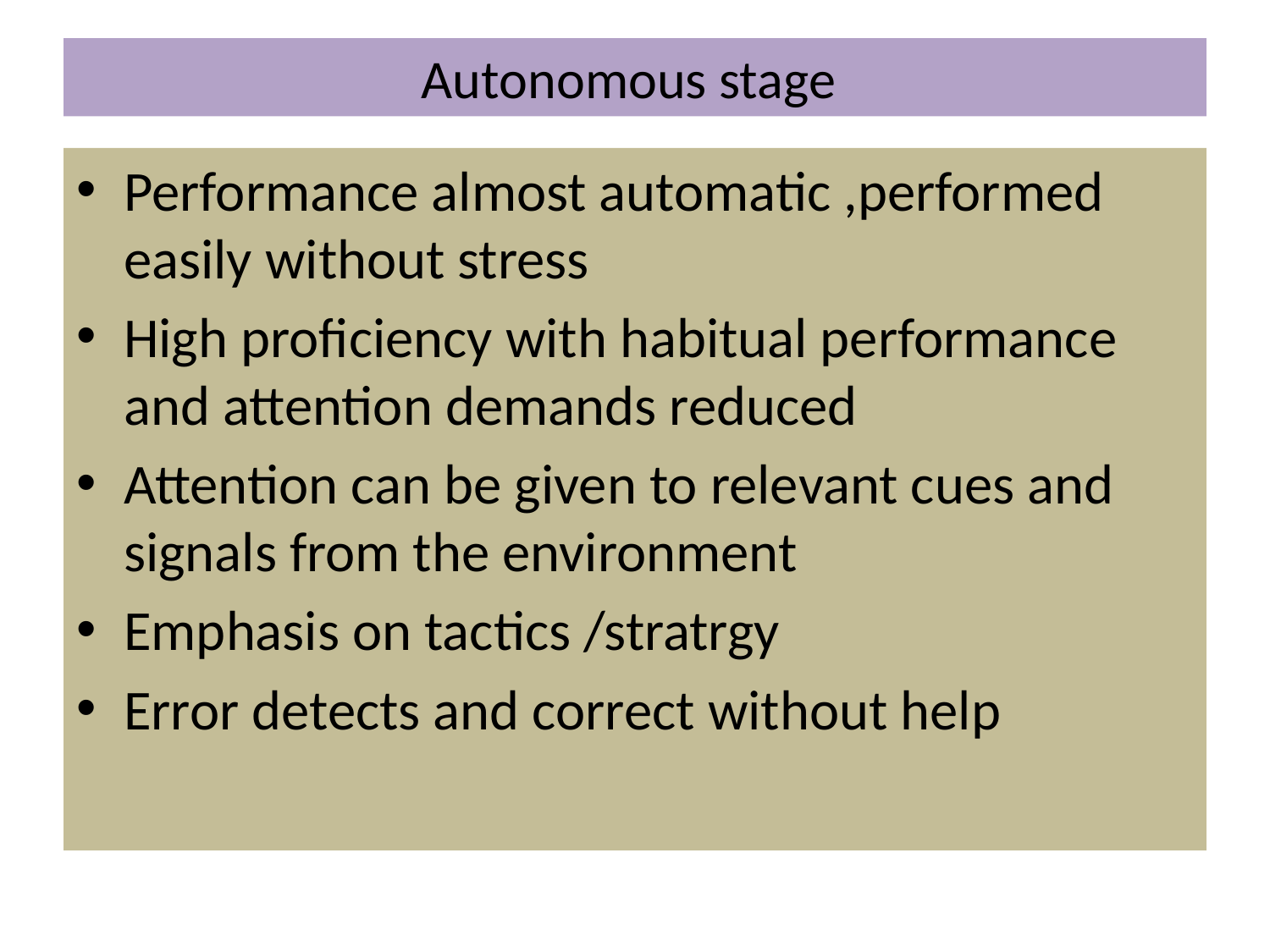

# Autonomous stage
Performance almost automatic ,performed easily without stress
High proficiency with habitual performance and attention demands reduced
Attention can be given to relevant cues and signals from the environment
Emphasis on tactics /stratrgy
Error detects and correct without help